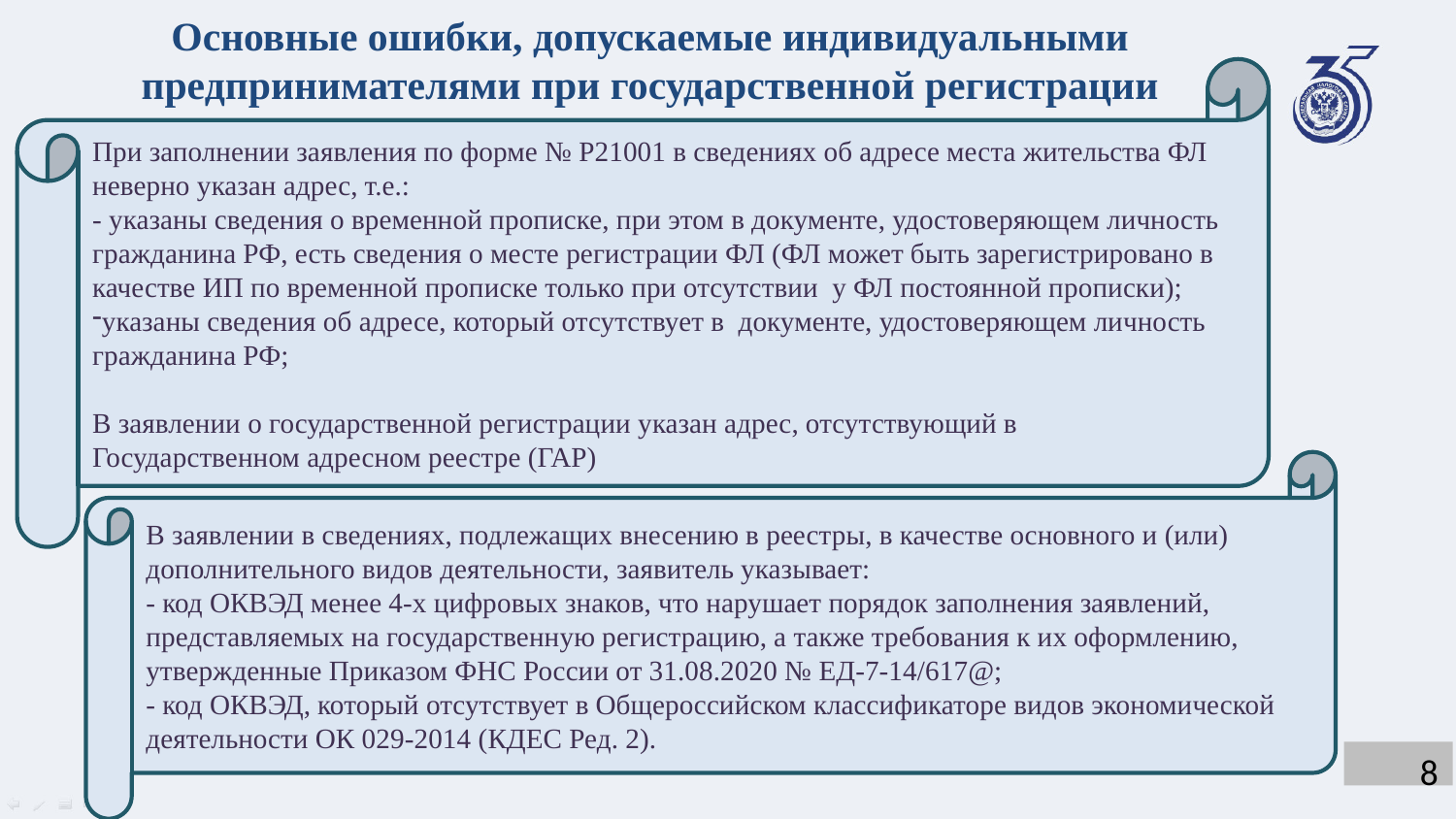

Основные ошибки, допускаемые индивидуальными предпринимателями при государственной регистрации

При заполнении заявления по форме № Р21001 в сведениях об адресе места жительства ФЛ неверно указан адрес, т.е.:
- указаны сведения о временной прописке, при этом в документе, удостоверяющем личность гражданина РФ, есть сведения о месте регистрации ФЛ (ФЛ может быть зарегистрировано в качестве ИП по временной прописке только при отсутствии  у ФЛ постоянной прописки);
указаны сведения об адресе, который отсутствует в  документе, удостоверяющем личность гражданина РФ;

В заявлении о государственной регистрации указан адрес, отсутствующий в Государственном адресном реестре (ГАР)

В заявлении в cведениях, подлежащих внесению в реестры, в качестве основного и (или) дополнительного видов деятельности, заявитель указывает:
- код ОКВЭД менее 4-х цифровых знаков, что нарушает порядок заполнения заявлений, представляемых на государственную регистрацию, а также требования к их оформлению, утвержденные Приказом ФНС России от 31.08.2020 № ЕД-7-14/617@;
- код ОКВЭД, который отсутствует в Общероссийском классификаторе видов экономической деятельности ОК 029-2014 (КДЕС Ред. 2).
8
8